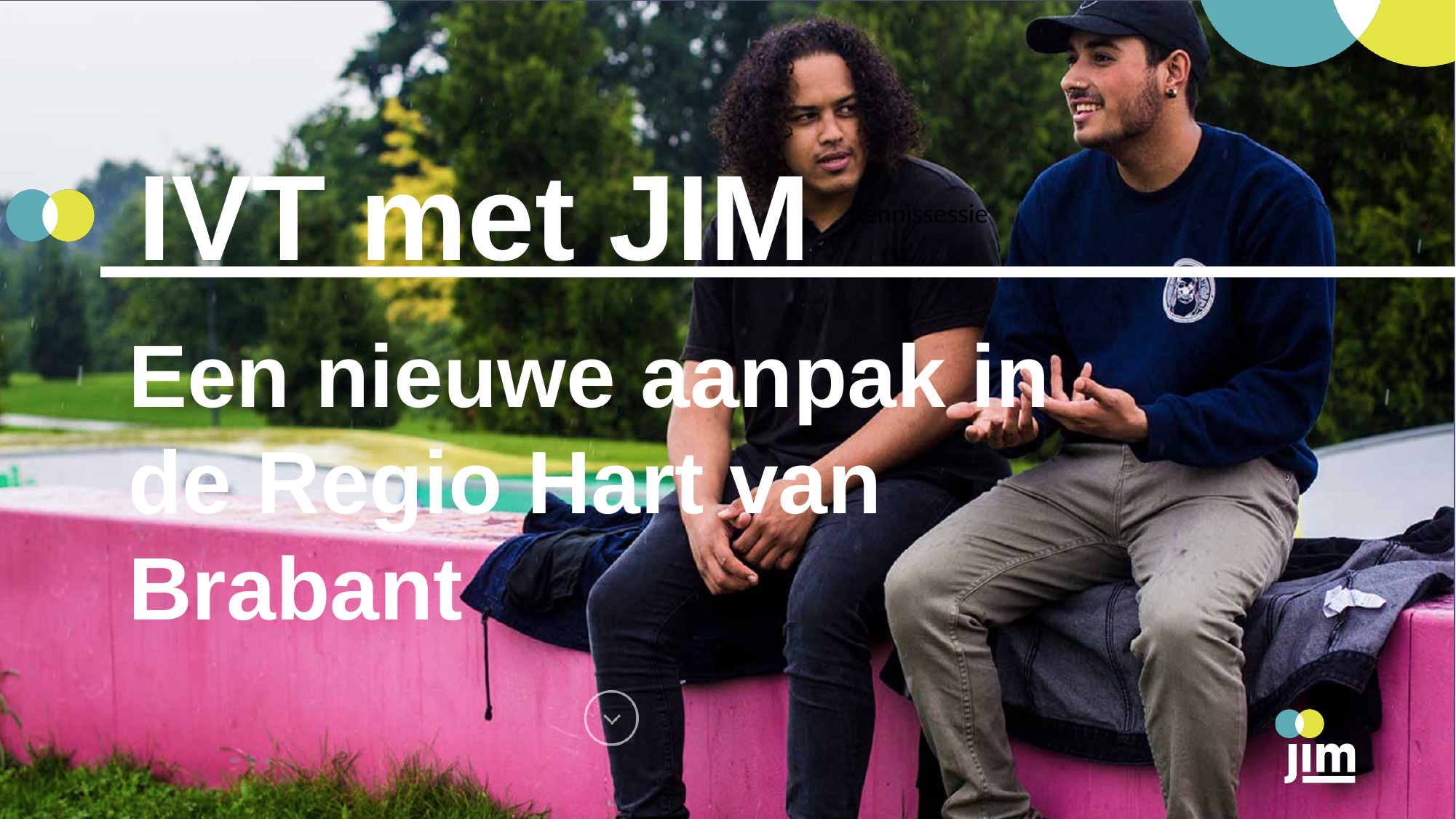

IVT met JIM
Kennissessie
Een nieuwe aanpak in de Regio Hart van Brabant